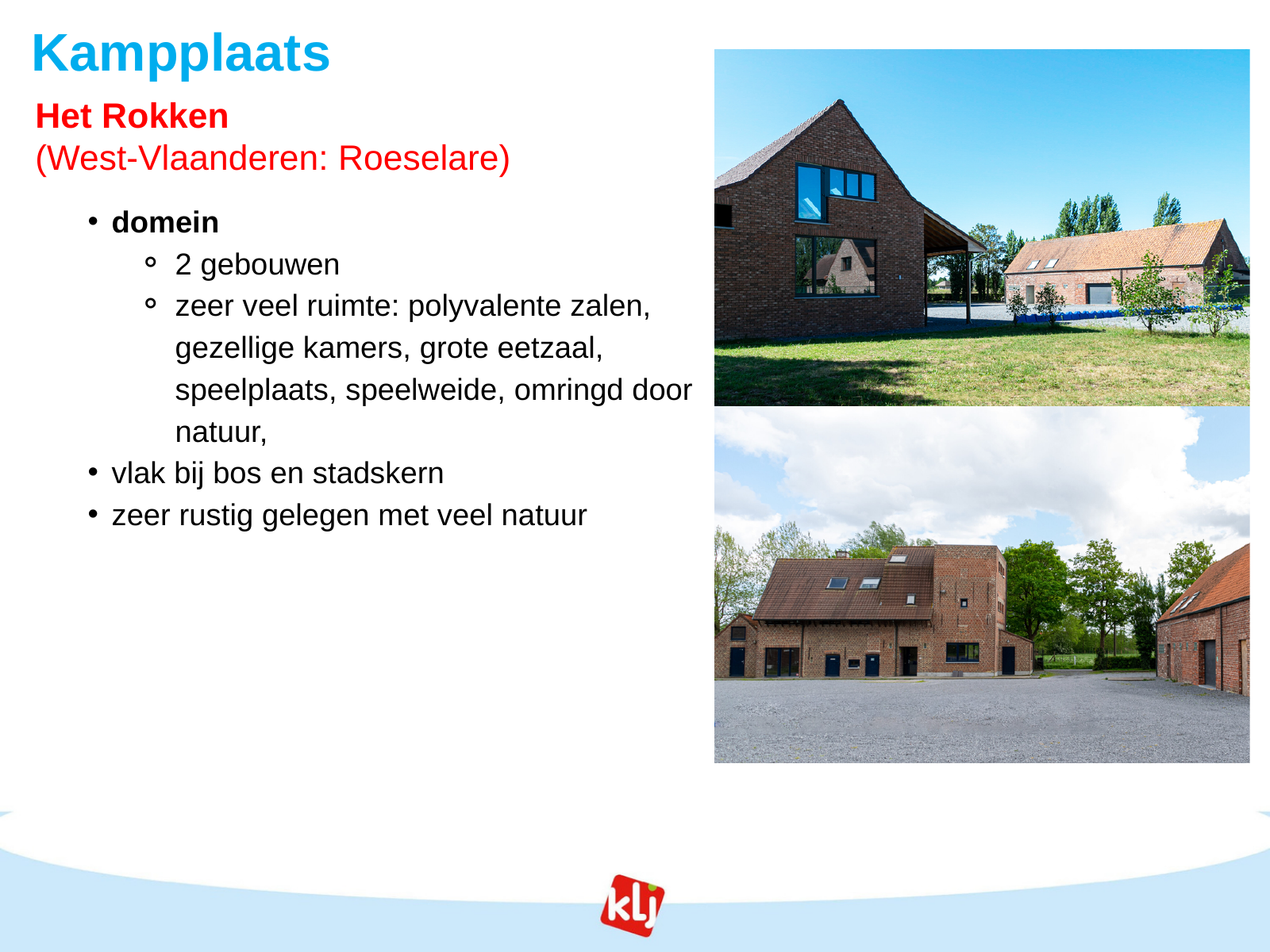

Kampplaats

Het Rokken
(West-Vlaanderen: Roeselare)

domein
2 gebouwen
zeer veel ruimte: polyvalente zalen, gezellige kamers, grote eetzaal, speelplaats, speelweide, omringd door natuur,
vlak bij bos en stadskern
zeer rustig gelegen met veel natuur